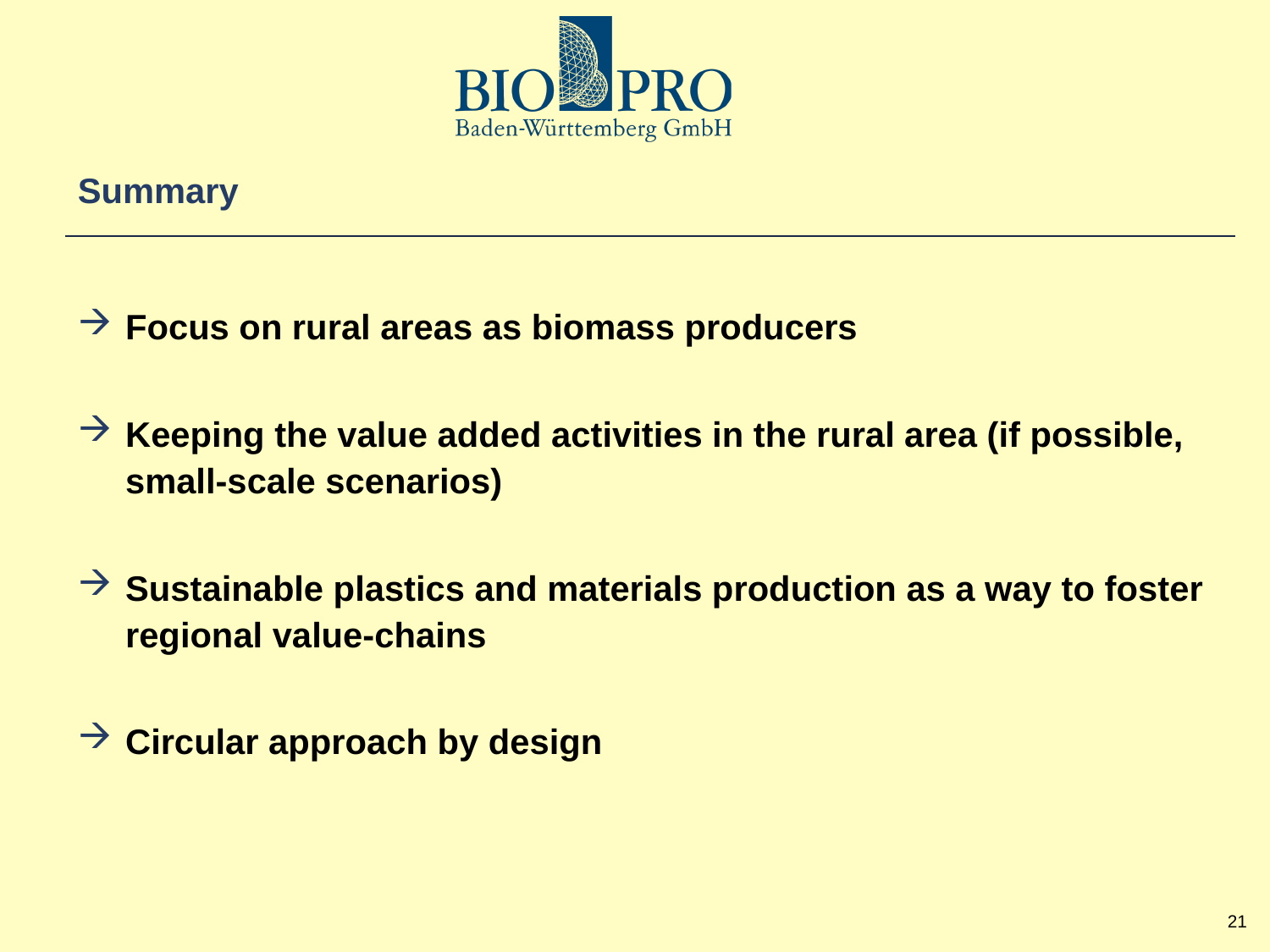

# Summary

Focus on rural areas as biomass producers

Keeping the value added activities in the rural area (if possible, small-scale scenarios)

Sustainable plastics and materials production as a way to foster regional value-chains

Circular approach by design

21